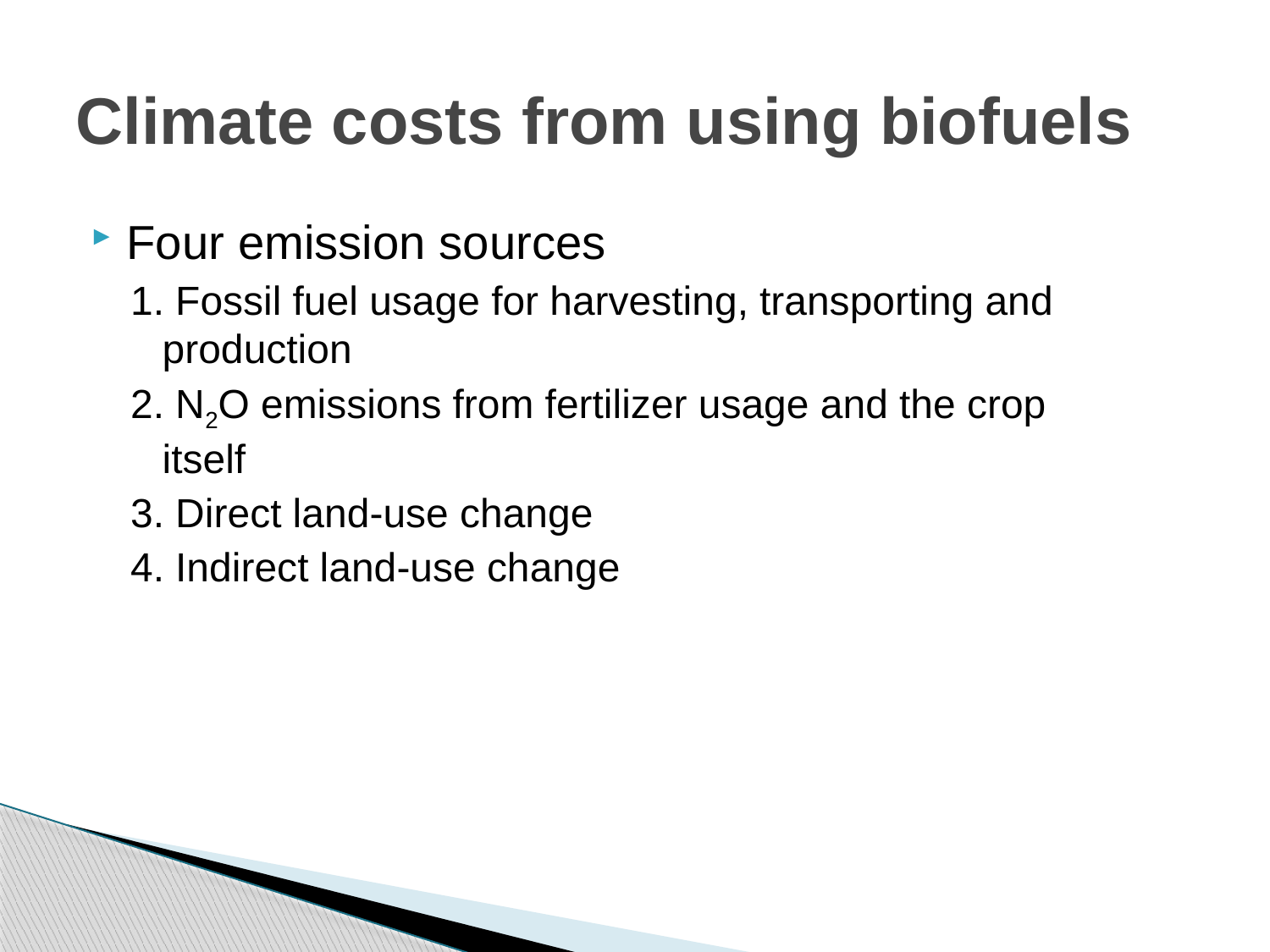

# Climate costs from using biofuels
Four emission sources
1. Fossil fuel usage for harvesting, transporting and  production
2. N2O emissions from fertilizer usage and the crop       itself
3. Direct land-use change
4. Indirect land-use change